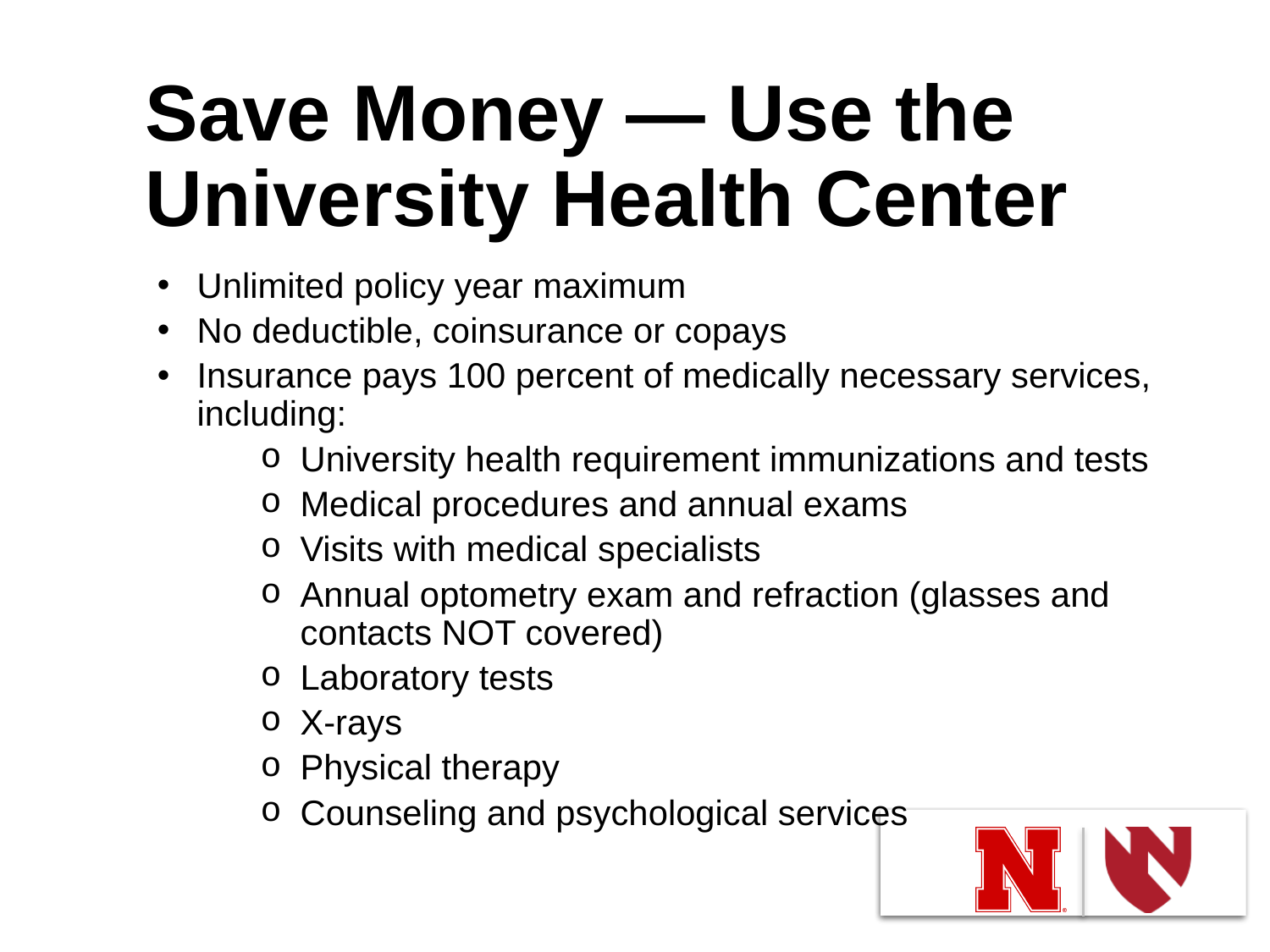

# Save Money — Use the University Health Center
Unlimited policy year maximum
No deductible, coinsurance or copays
Insurance pays 100 percent of medically necessary services, including:
University health requirement immunizations and tests
Medical procedures and annual exams
Visits with medical specialists
Annual optometry exam and refraction (glasses and contacts NOT covered)
Laboratory tests
X-rays
Physical therapy
Counseling and psychological services